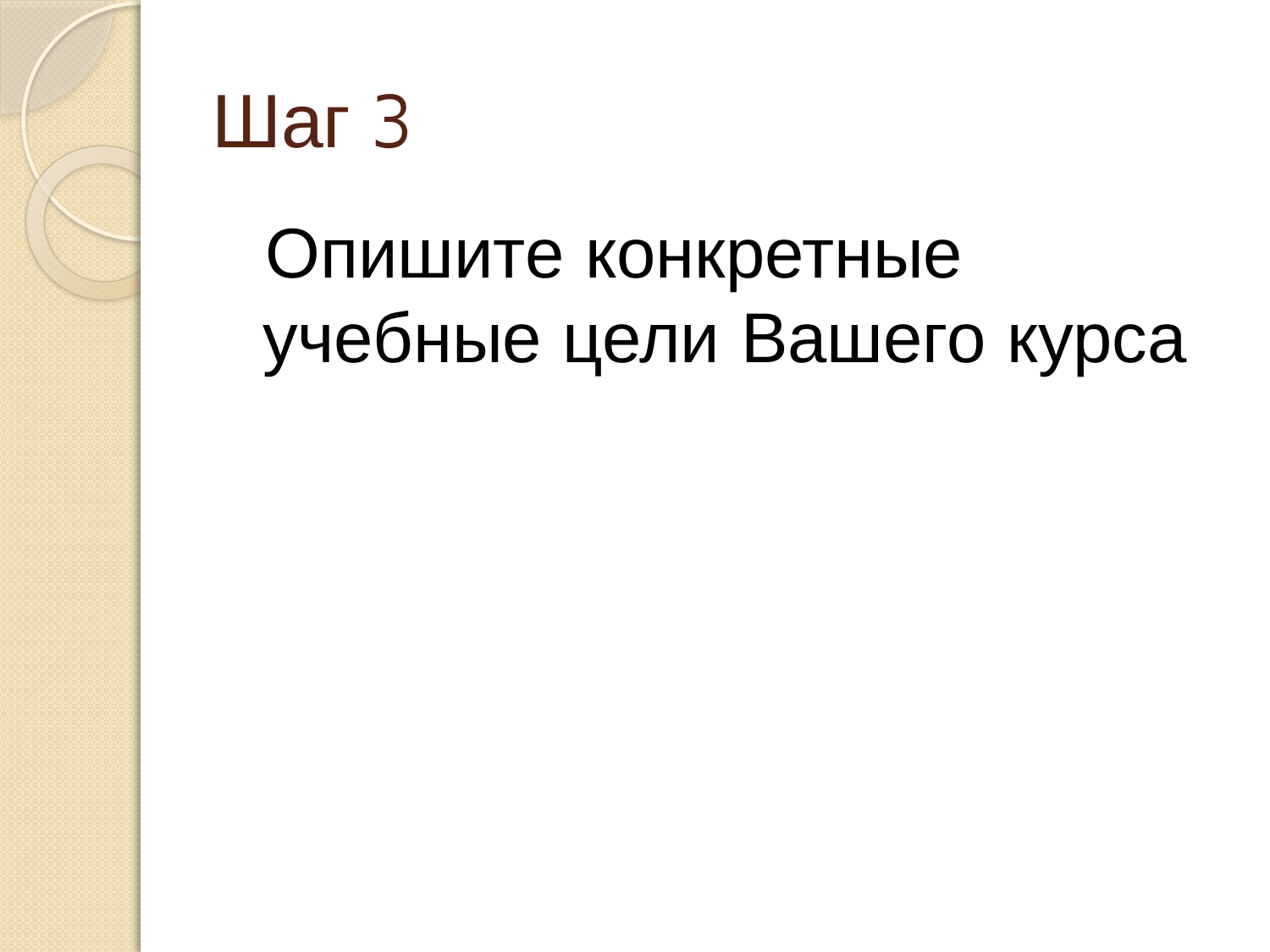

# Шаг 3
  Опишите конкретные учебные цели Вашего курса